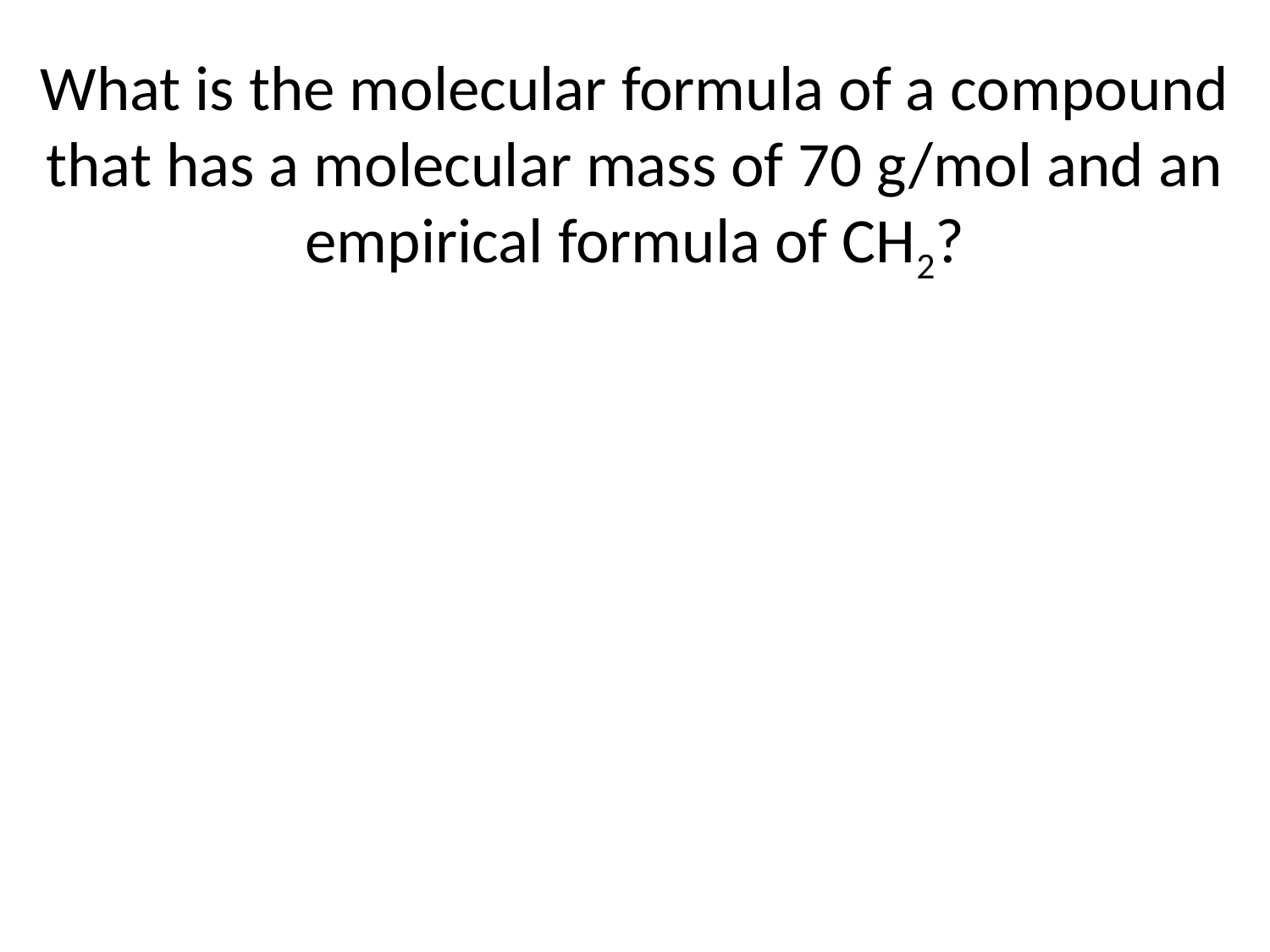

# What is the molecular formula of a compound that has a molecular mass of 70 g/mol and an empirical formula of CH2?